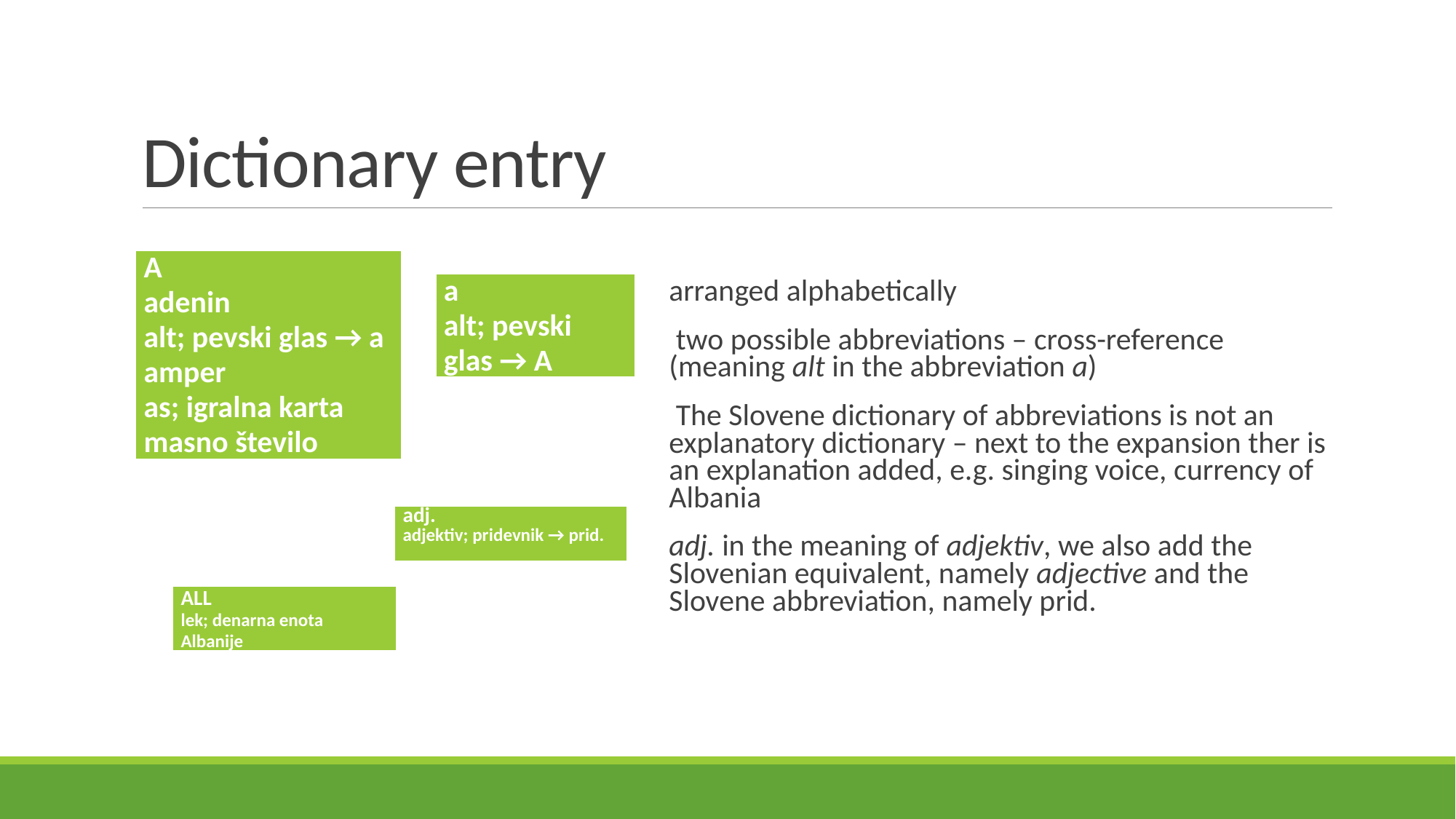

# Dictionary entry
| A adenin alt; pevski glas → a amper as; igralna karta masno število |
| --- |
| a alt; pevski glas → A |
| --- |
arranged alphabetically
 two possible abbreviations – cross-reference (meaning alt in the abbreviation a)
 The Slovene dictionary of abbreviations is not an explanatory dictionary – next to the expansion ther is an explanation added, e.g. singing voice, currency of Albania
adj. in the meaning of adjektiv, we also add the Slovenian equivalent, namely adjective and the Slovene abbreviation, namely prid.
| adj. adjektiv; pridevnik → prid. |
| --- |
| ALL lek; denarna enota Albanije |
| --- |